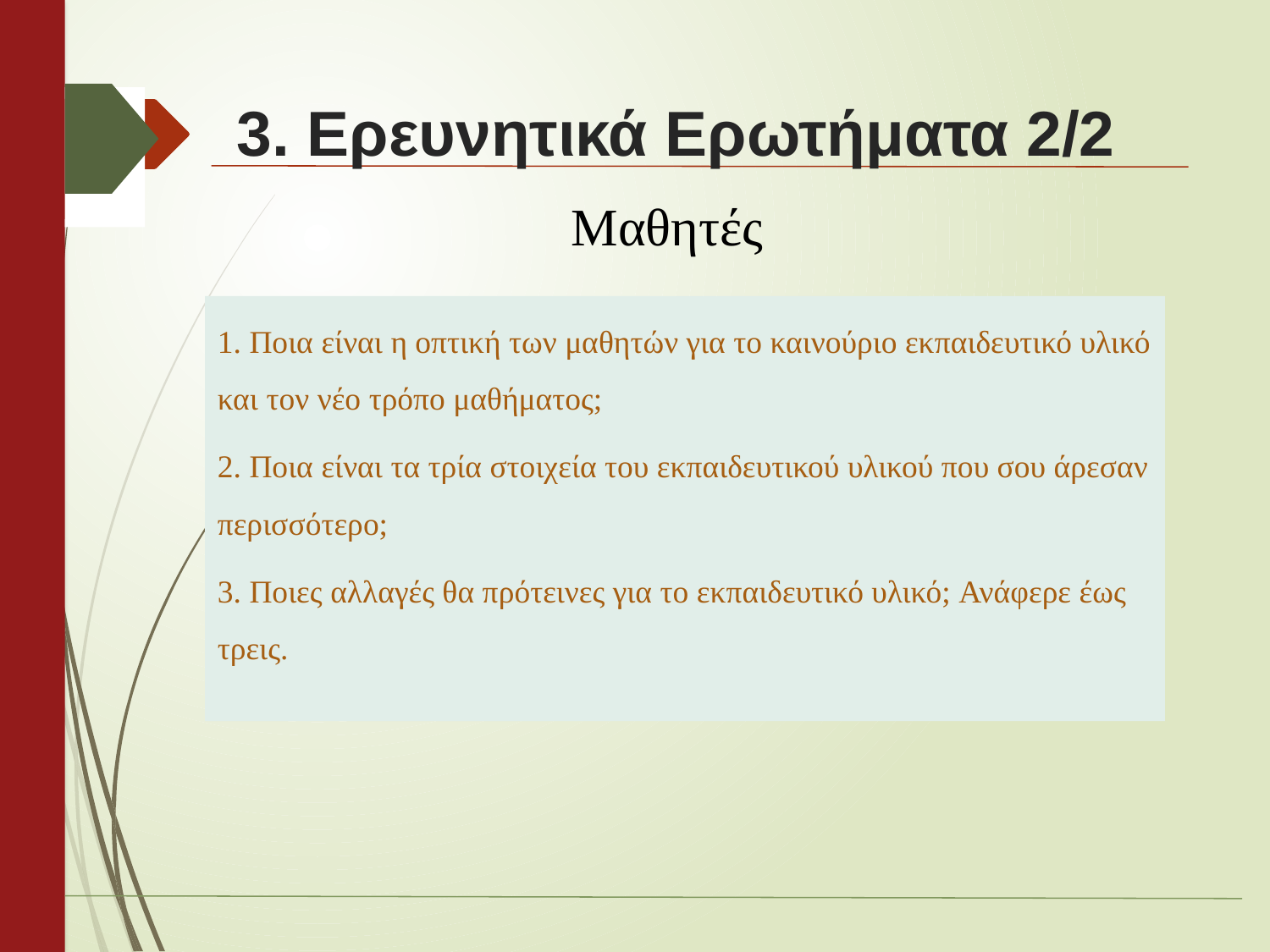

# 3. Ερευνητικά Ερωτήματα 2/2
Μαθητές

1. Ποια είναι η οπτική των μαθητών για το καινούριο εκπαιδευτικό υλικό και τον νέο τρόπο μαθήματος;
2. Ποια είναι τα τρία στοιχεία του εκπαιδευτικού υλικού που σου άρεσαν περισσότερο;
3. Ποιες αλλαγές θα πρότεινες για το εκπαιδευτικό υλικό; Ανάφερε έως τρεις.